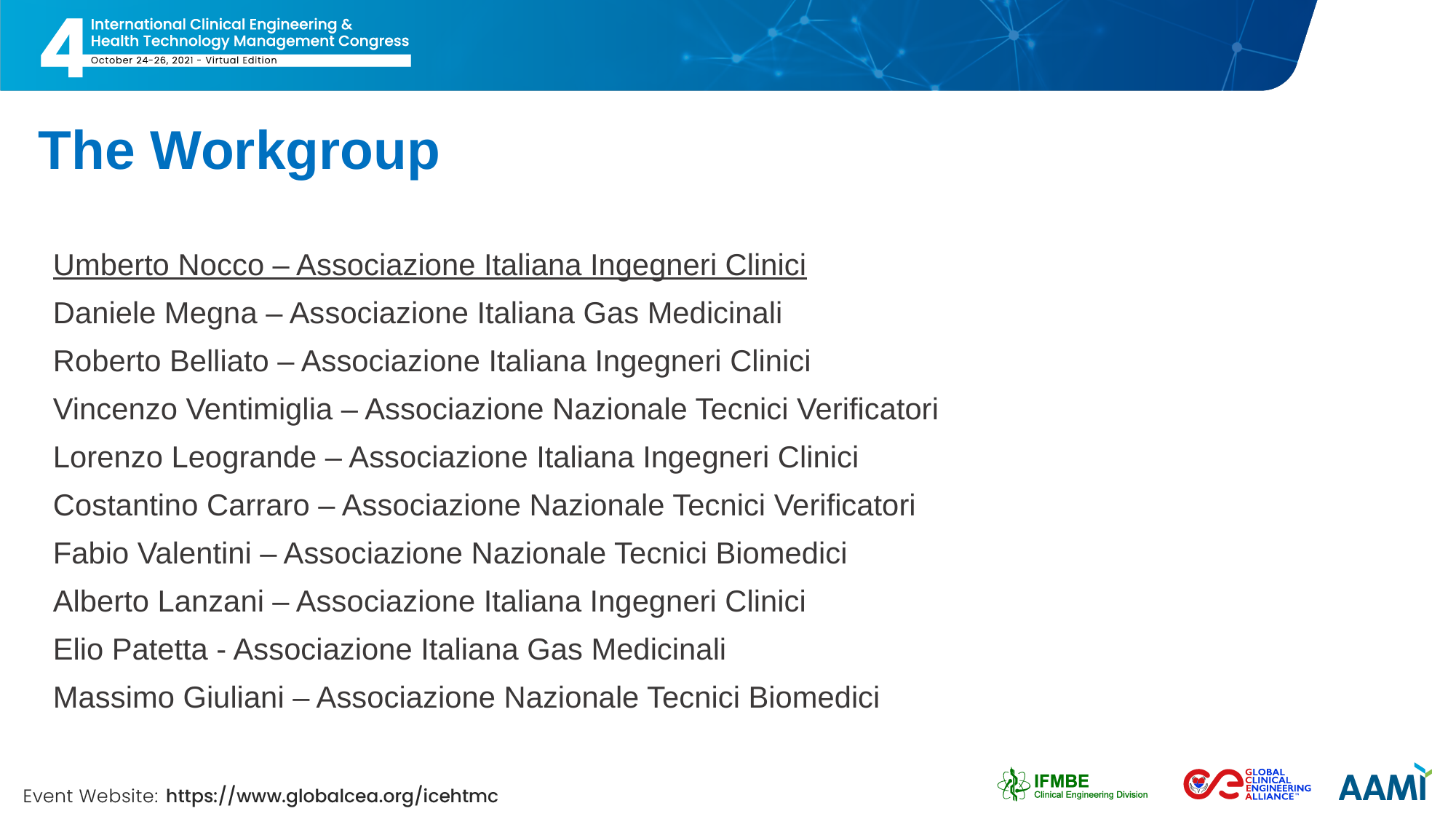

# The Workgroup
Umberto Nocco – Associazione Italiana Ingegneri Clinici
Daniele Megna – Associazione Italiana Gas Medicinali
Roberto Belliato – Associazione Italiana Ingegneri Clinici
Vincenzo Ventimiglia – Associazione Nazionale Tecnici Verificatori
Lorenzo Leogrande – Associazione Italiana Ingegneri Clinici
Costantino Carraro – Associazione Nazionale Tecnici Verificatori
Fabio Valentini – Associazione Nazionale Tecnici Biomedici
Alberto Lanzani – Associazione Italiana Ingegneri Clinici
Elio Patetta - Associazione Italiana Gas Medicinali
Massimo Giuliani – Associazione Nazionale Tecnici Biomedici